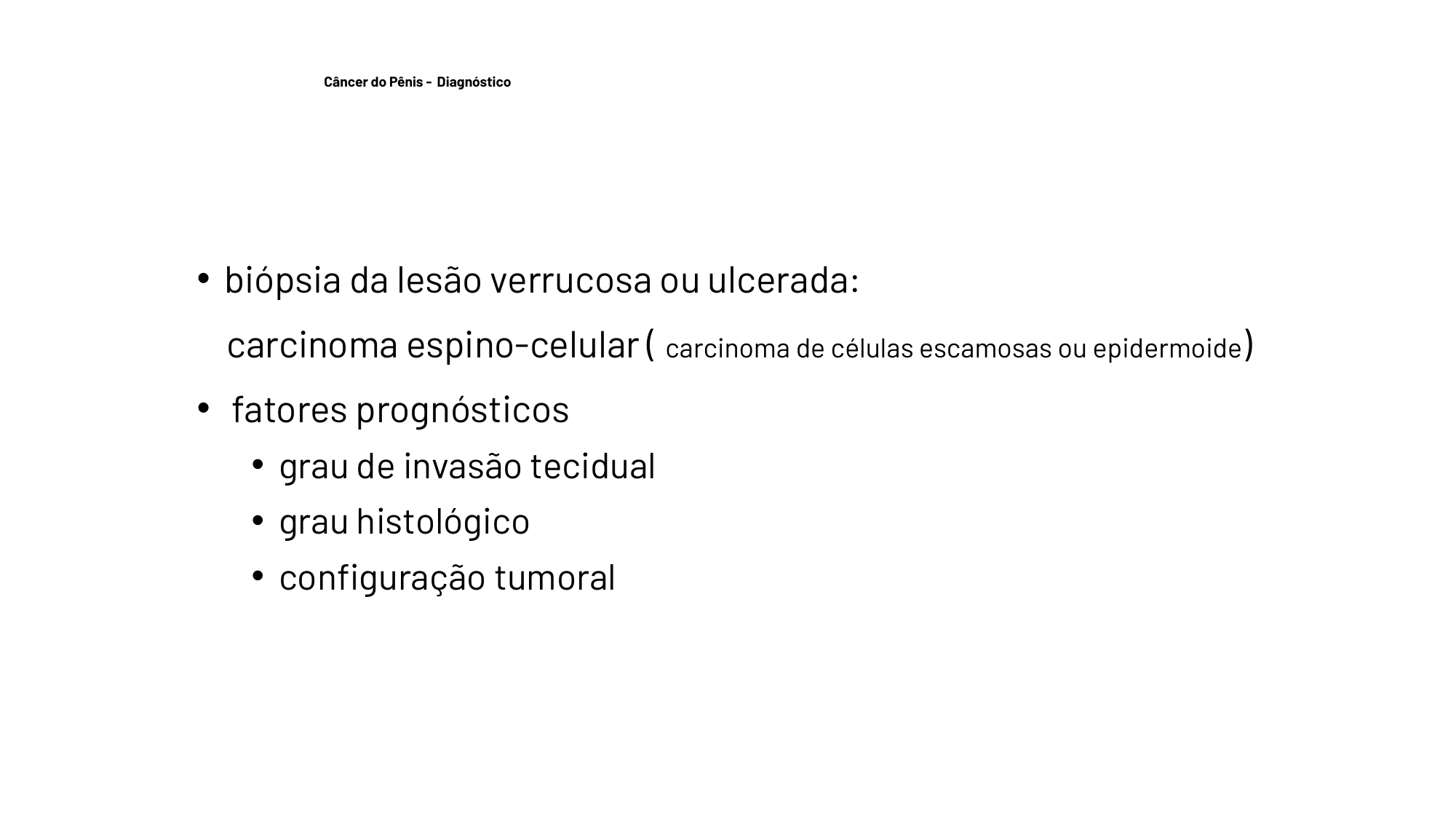

# Câncer do Pênis -  Diagnóstico
biópsia da lesão verrucosa ou ulcerada:
    carcinoma espino-celular ( carcinoma de células escamosas ou epidermoide)
 fatores prognósticos
grau de invasão tecidual
grau histológico
configuração tumoral